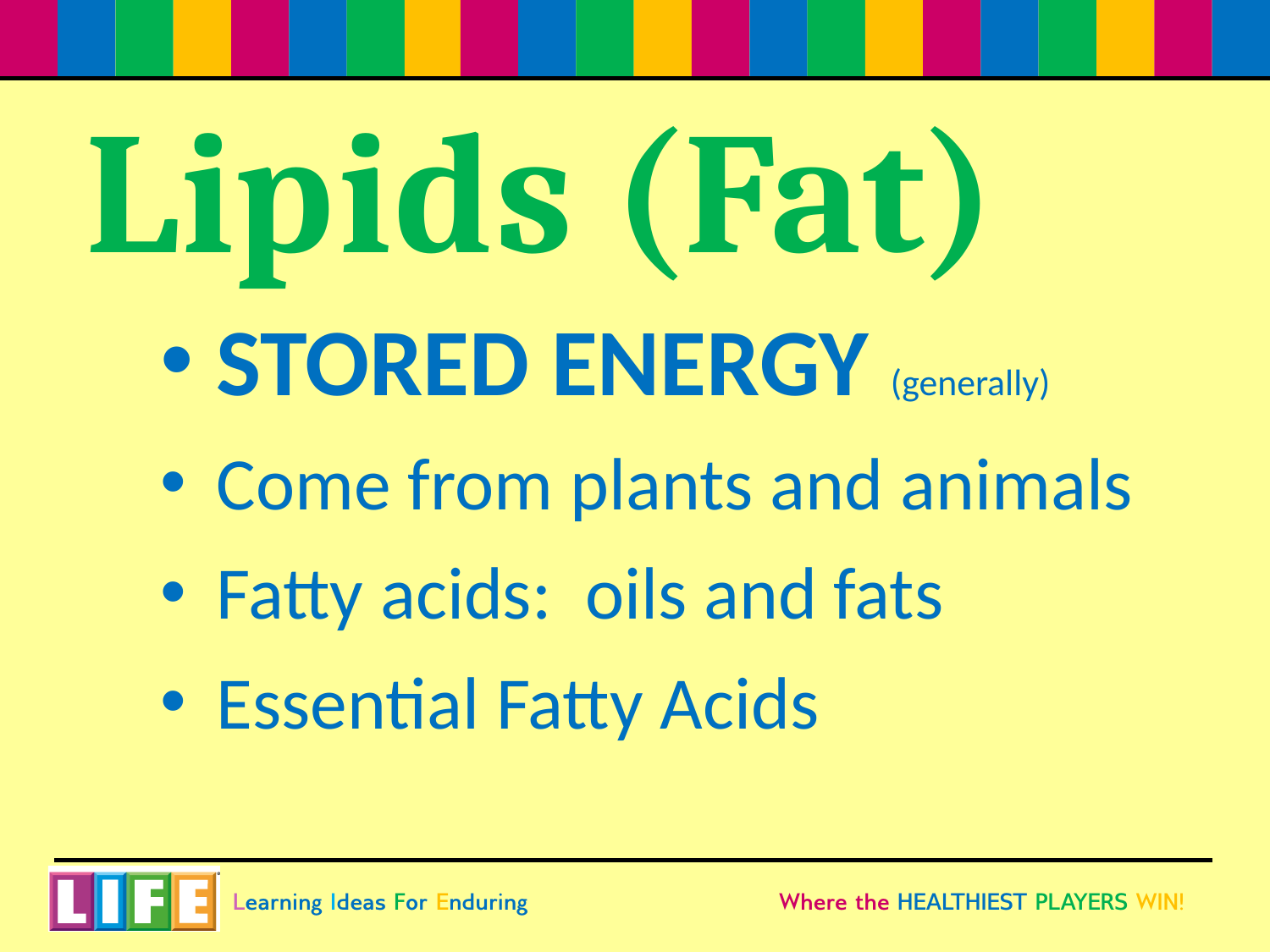

# Lipids (Fat)
STORED ENERGY (generally)
Come from plants and animals
Fatty acids:  oils and fats
Essential Fatty Acids